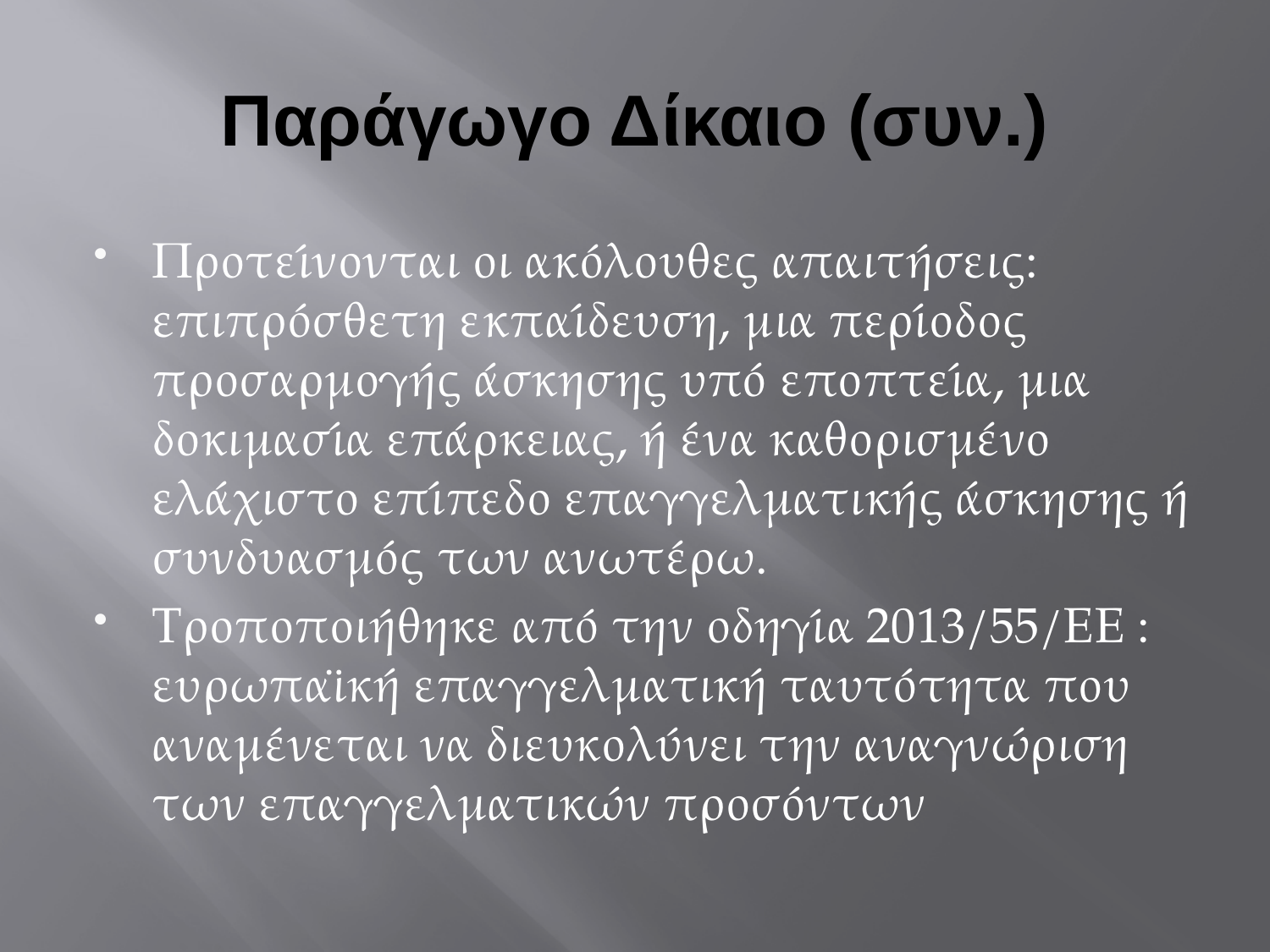

# Παράγωγο Δίκαιο (συν.)
Προτείνονται οι ακόλουθες απαιτήσεις: επιπρόσθετη εκπαίδευση, μια περίοδος προσαρμογής άσκησης υπό εποπτεία, μια δοκιμασία επάρκειας, ή ένα καθορισμένο ελάχιστο επίπεδο επαγγελματικής άσκησης ή συνδυασμός των ανωτέρω.
Τροποποιήθηκε από την οδηγία 2013/55/ΕΕ : ευρωπαϊκή επαγγελματική ταυτότητα που αναμένεται να διευκολύνει την αναγνώριση των επαγγελματικών προσόντων